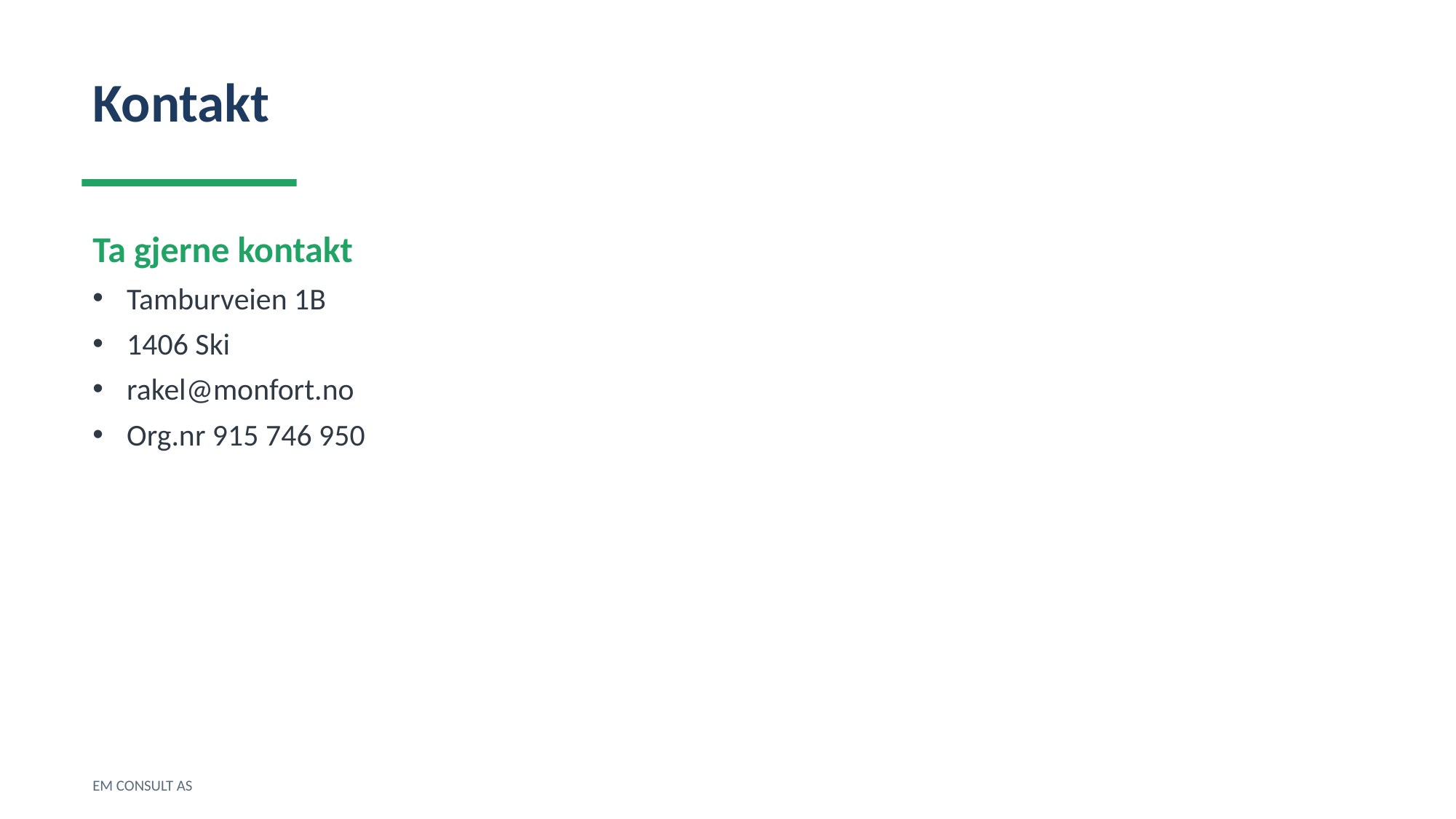

Kontakt

Ta gjerne kontakt
Tamburveien 1B
1406 Ski
rakel@monfort.no
Org.nr 915 746 950
EM CONSULT AS